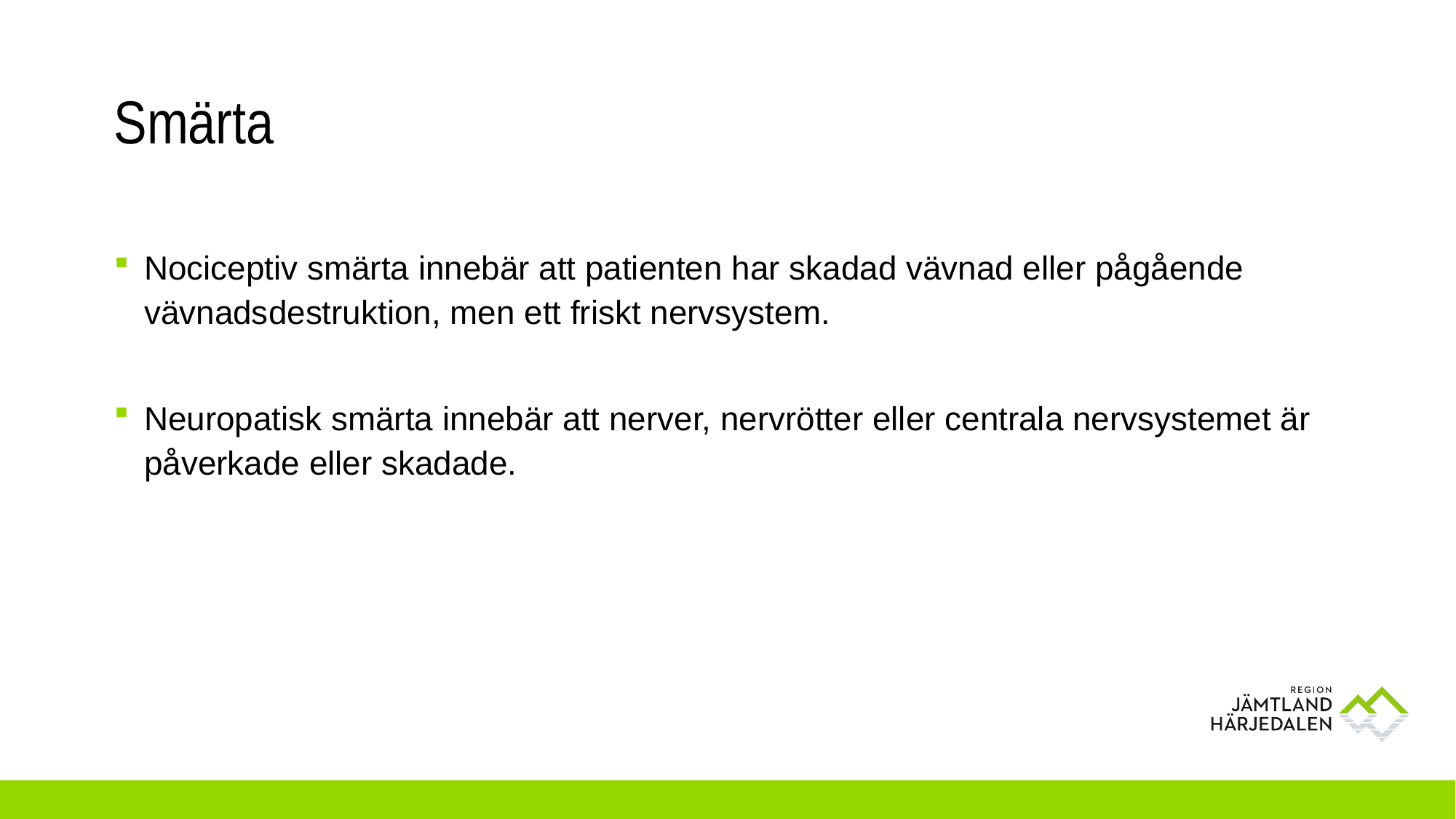

# Smärta

Nociceptiv smärta innebär att patienten har skadad vävnad eller pågående vävnadsdestruktion, men ett friskt nervsystem.

Neuropatisk smärta innebär att nerver, nervrötter eller centrala nervsystemet är påverkade eller skadade.